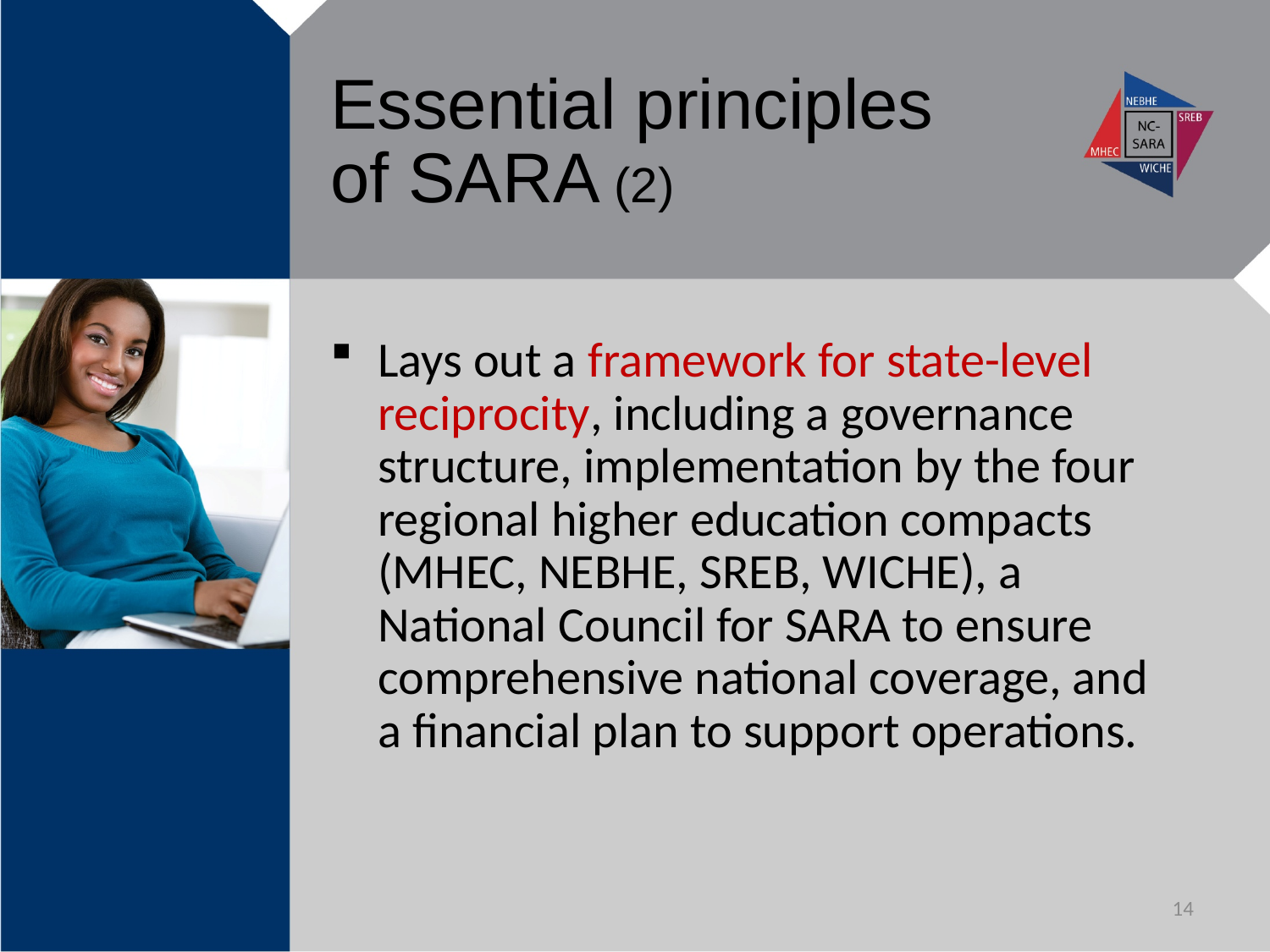

# Essential principles of SARA (2)
Lays out a framework for state-level reciprocity, including a governance structure, implementation by the four regional higher education compacts (MHEC, NEBHE, SREB, WICHE), a
National Council for SARA to ensure comprehensive national coverage, and
a financial plan to support operations.

14